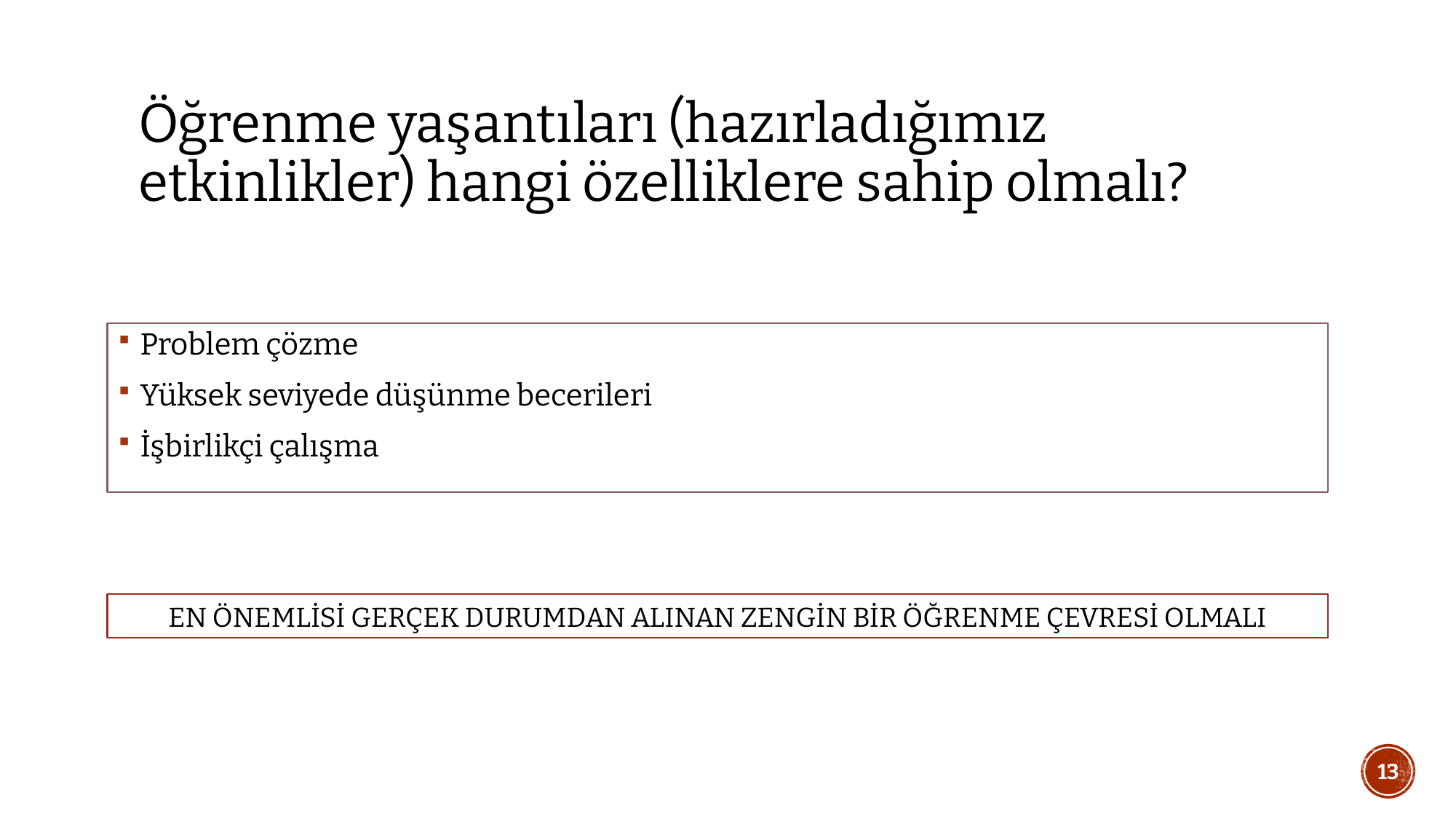

# Öğrenme yaşantıları (hazırladığımız etkinlikler) hangi özelliklere sahip olmalı?
Problem çözme
Yüksek seviyede düşünme becerileri
İşbirlikçi çalışma
EN ÖNEMLİSİ GERÇEK DURUMDAN ALINAN ZENGİN BİR ÖĞRENME ÇEVRESİ OLMALI
13